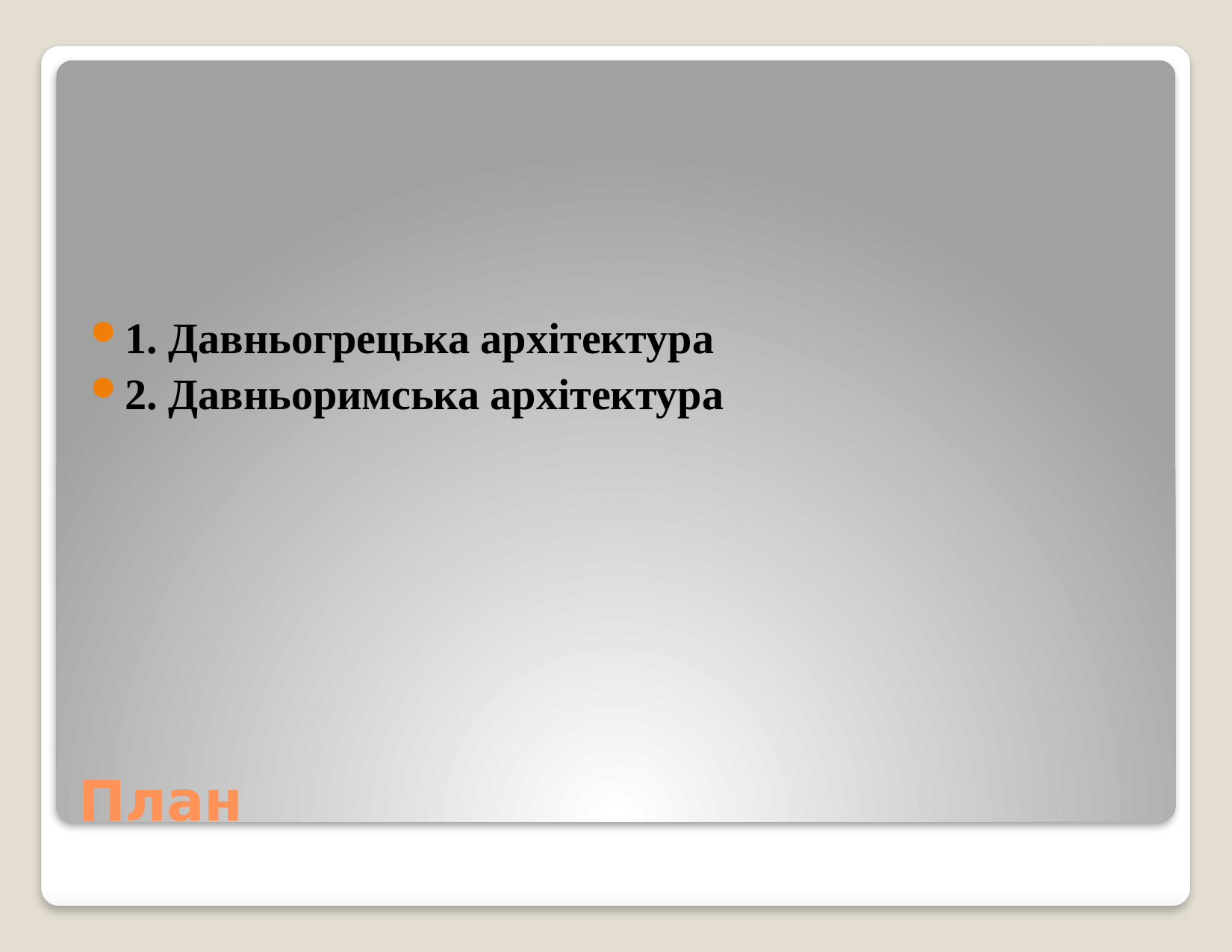

1. Давньогрецька архітектура
2. Давньоримська архітектура

# План